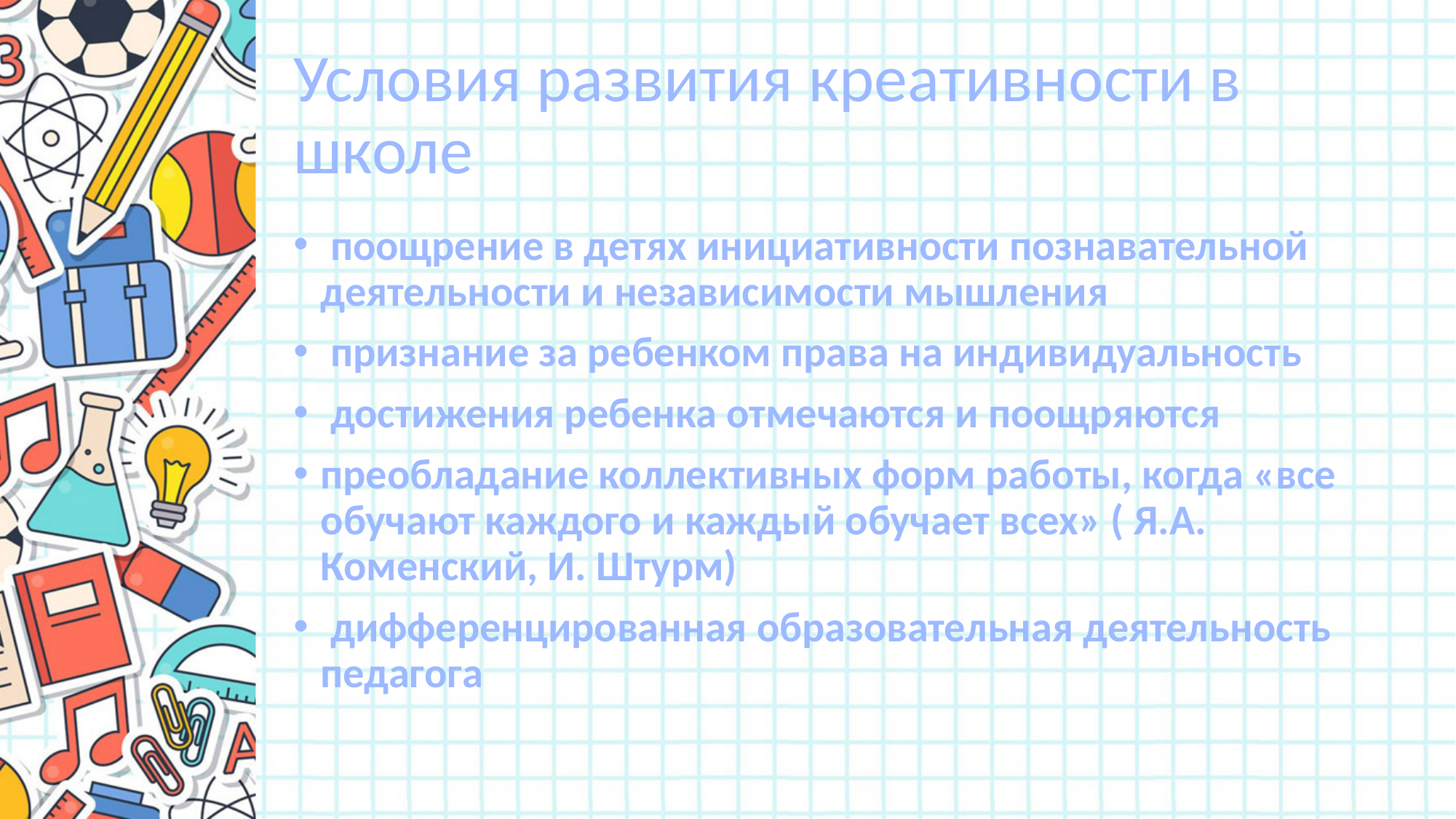

# Условия развития креативности в школе
 поощрение в детях инициативности познавательной    деятельности и независимости мышления
 признание за ребенком права на индивидуальность
 достижения ребенка отмечаются и поощряются
преобладание коллективных форм работы, когда «все обучают каждого и каждый обучает всех» ( Я.А. Коменский, И. Штурм)
 дифференцированная образовательная деятельность педагога